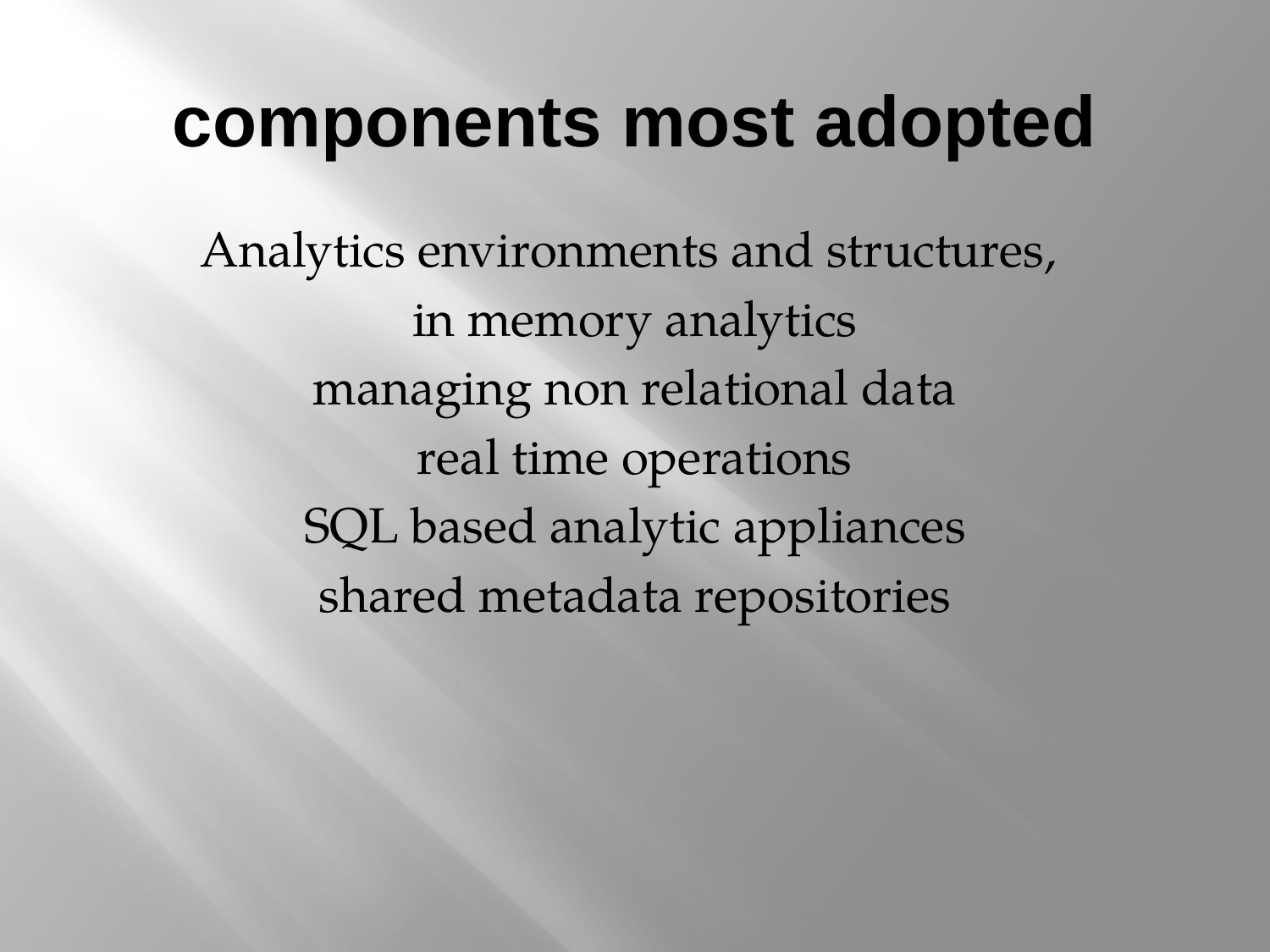

# components most adopted
Analytics environments and structures,
in memory analytics
managing non relational data
real time operations
SQL based analytic appliances
shared metadata repositories